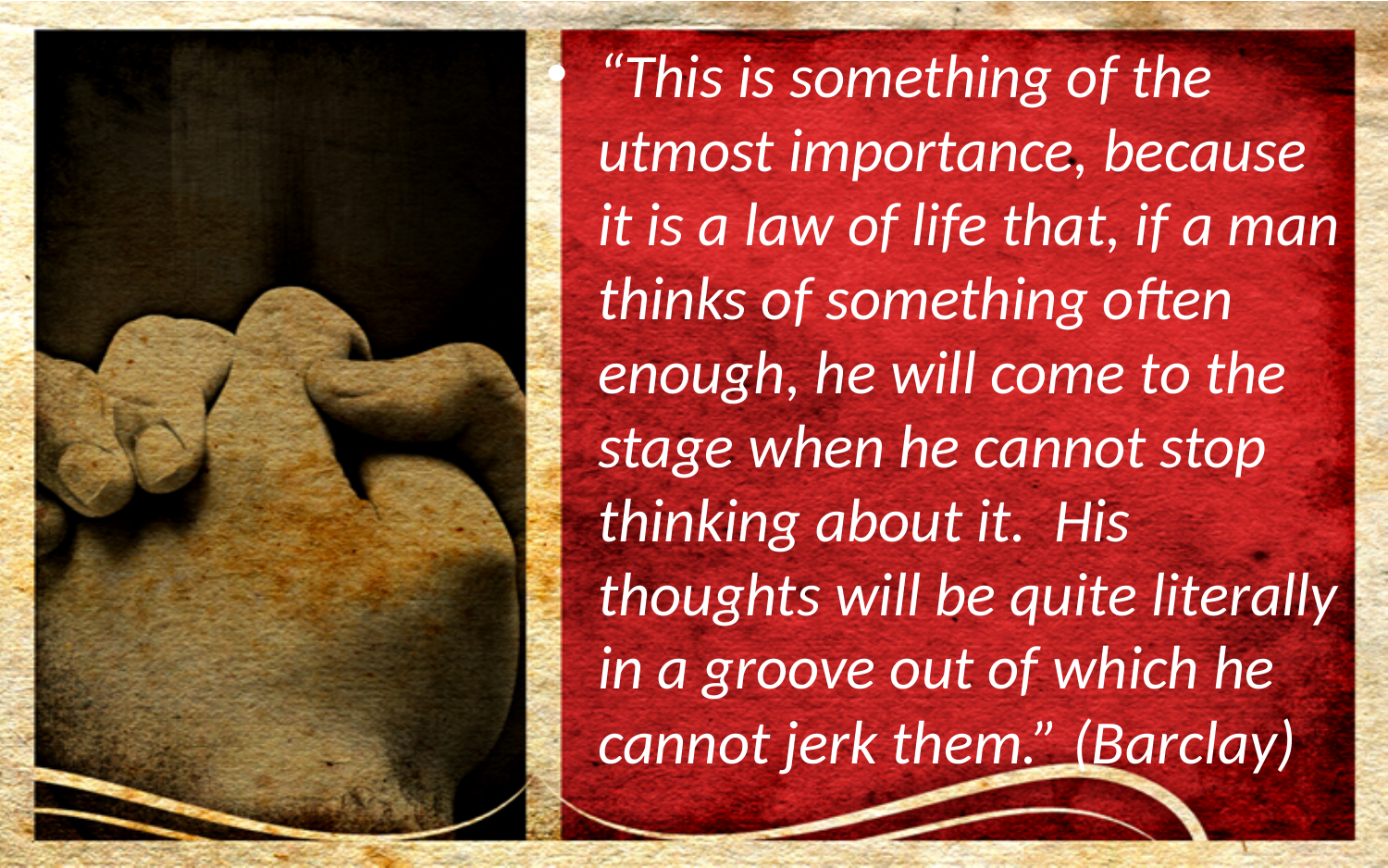

“This is something of the utmost importance, because it is a law of life that, if a man thinks of something often enough, he will come to the stage when he cannot stop thinking about it.  His thoughts will be quite literally in a groove out of which he cannot jerk them.” (Barclay)